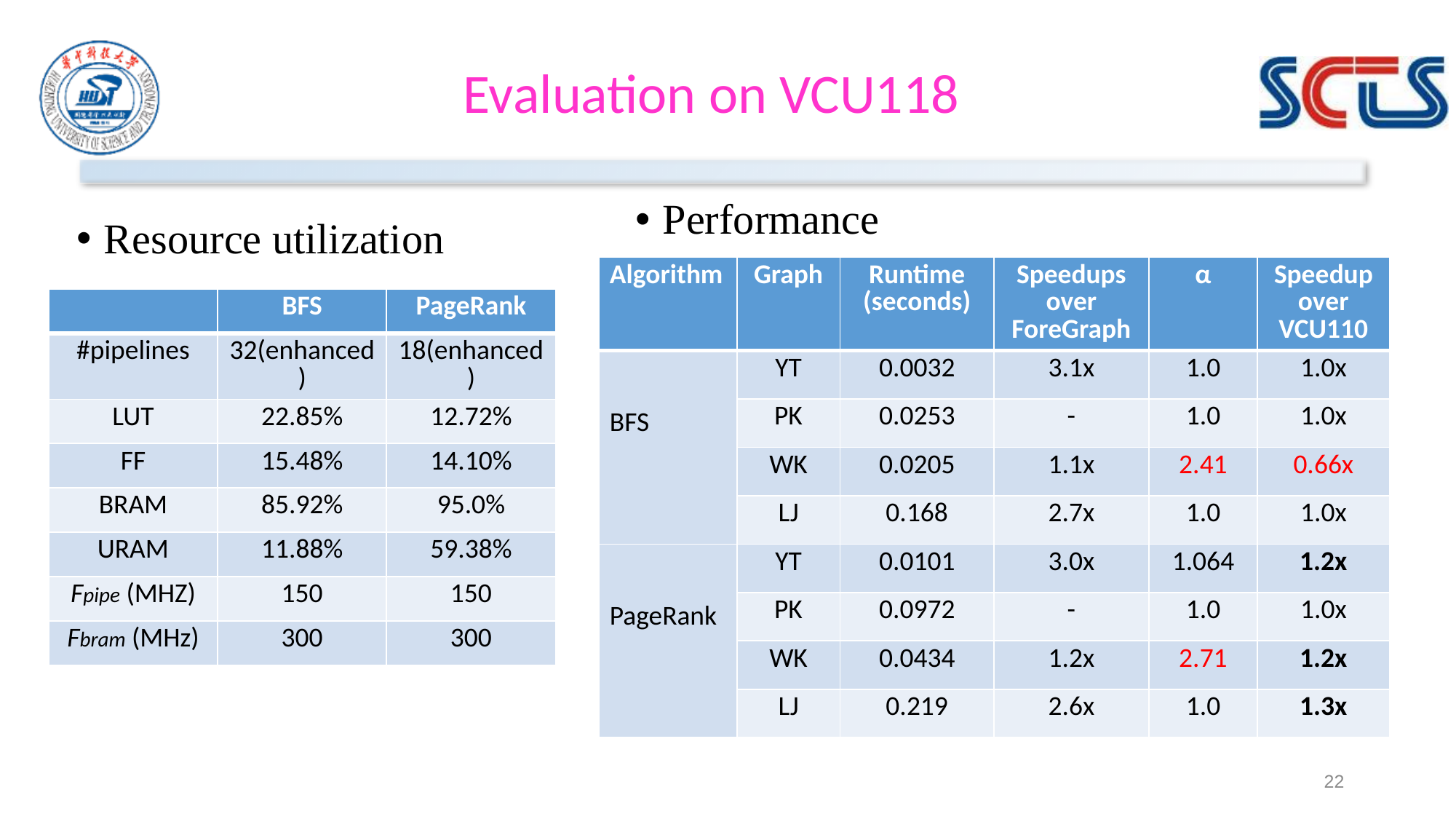

# Evaluation on VCU118
Performance

Resource utilization

| Algorithm | Graph | Runtime (seconds) | Speedups over ForeGraph | α | Speedup over VCU110 |
| --- | --- | --- | --- | --- | --- |
| BFS | YT | 0.0032 | 3.1x | 1.0 | 1.0x |
|  | PK | 0.0253 | - | 1.0 | 1.0x |
|  | WK | 0.0205 | 1.1x | 2.41 | 0.66x |
|  | LJ | 0.168 | 2.7x | 1.0 | 1.0x |
| PageRank | YT | 0.0101 | 3.0x | 1.064 | 1.2x |
|  | PK | 0.0972 | - | 1.0 | 1.0x |
|  | WK | 0.0434 | 1.2x | 2.71 | 1.2x |
|  | LJ | 0.219 | 2.6x | 1.0 | 1.3x |
|  | BFS | PageRank |
| --- | --- | --- |
| #pipelines | 32(enhanced) | 18(enhanced) |
| LUT | 22.85% | 12.72% |
| FF | 15.48% | 14.10% |
| BRAM | 85.92% | 95.0% |
| URAM | 11.88% | 59.38% |
| Fpipe (MHZ) | 150 | 150 |
| Fbram (MHz) | 300 | 300 |

22